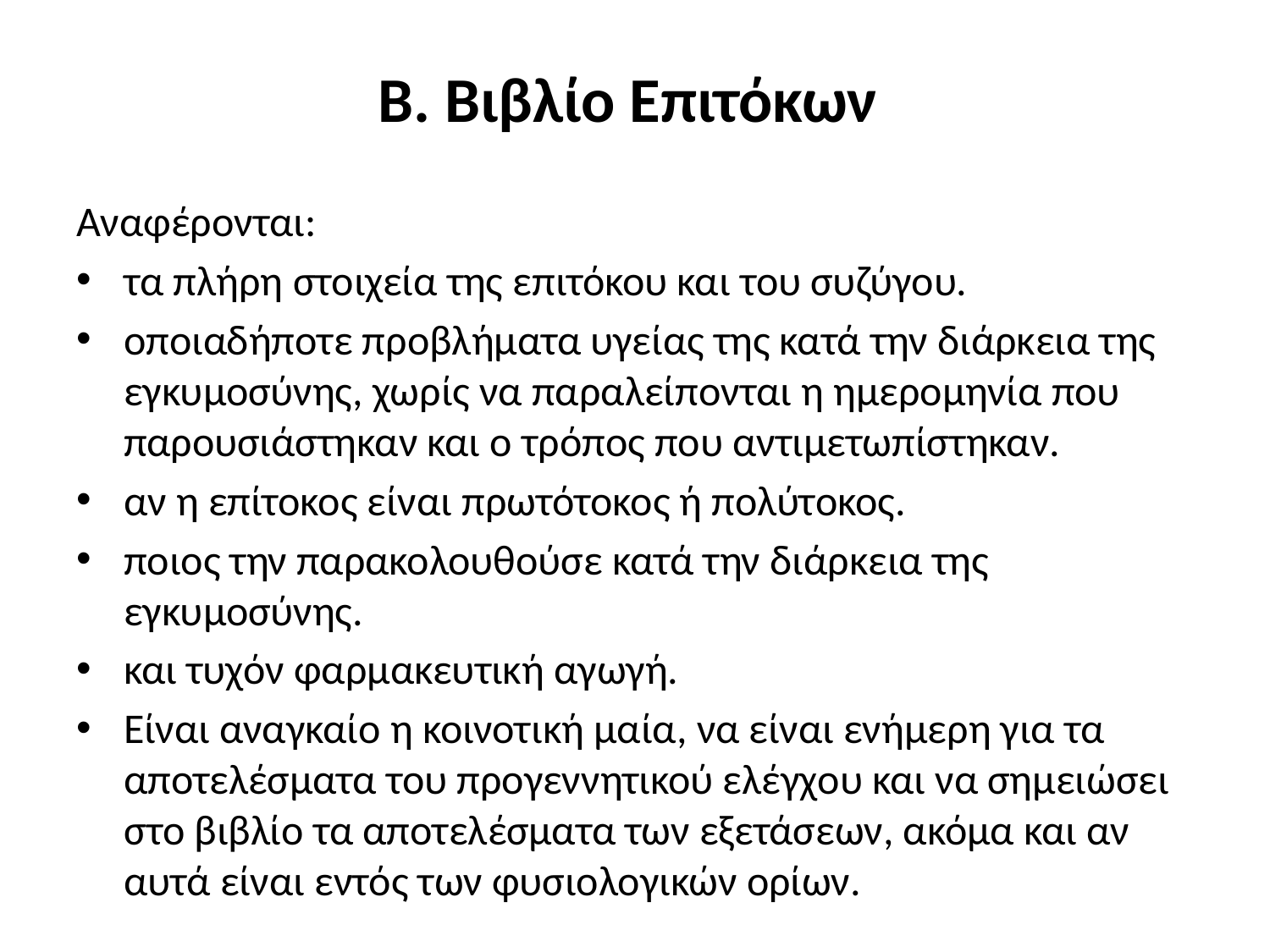

# Β. Βιβλίο Επιτόκων
Αναφέρονται:
τα πλήρη στοιχεία της επιτόκου και του συζύγου.
οποιαδήποτε προβλήματα υγείας της κατά την διάρκεια της εγκυμοσύνης, χωρίς να παραλείπονται η ημερομηνία που παρουσιάστηκαν και ο τρόπος που αντιμετωπίστηκαν.
αν η επίτοκος είναι πρωτότοκος ή πολύτοκος.
ποιος την παρακολουθούσε κατά την διάρκεια της εγκυμοσύνης.
και τυχόν φαρμακευτική αγωγή.
Είναι αναγκαίο η κοινοτική μαία, να είναι ενήμερη για τα αποτελέσματα του προγεννητικού ελέγχου και να σημειώσει στο βιβλίο τα αποτελέσματα των εξετάσεων, ακόμα και αν αυτά είναι εντός των φυσιολογικών ορίων.